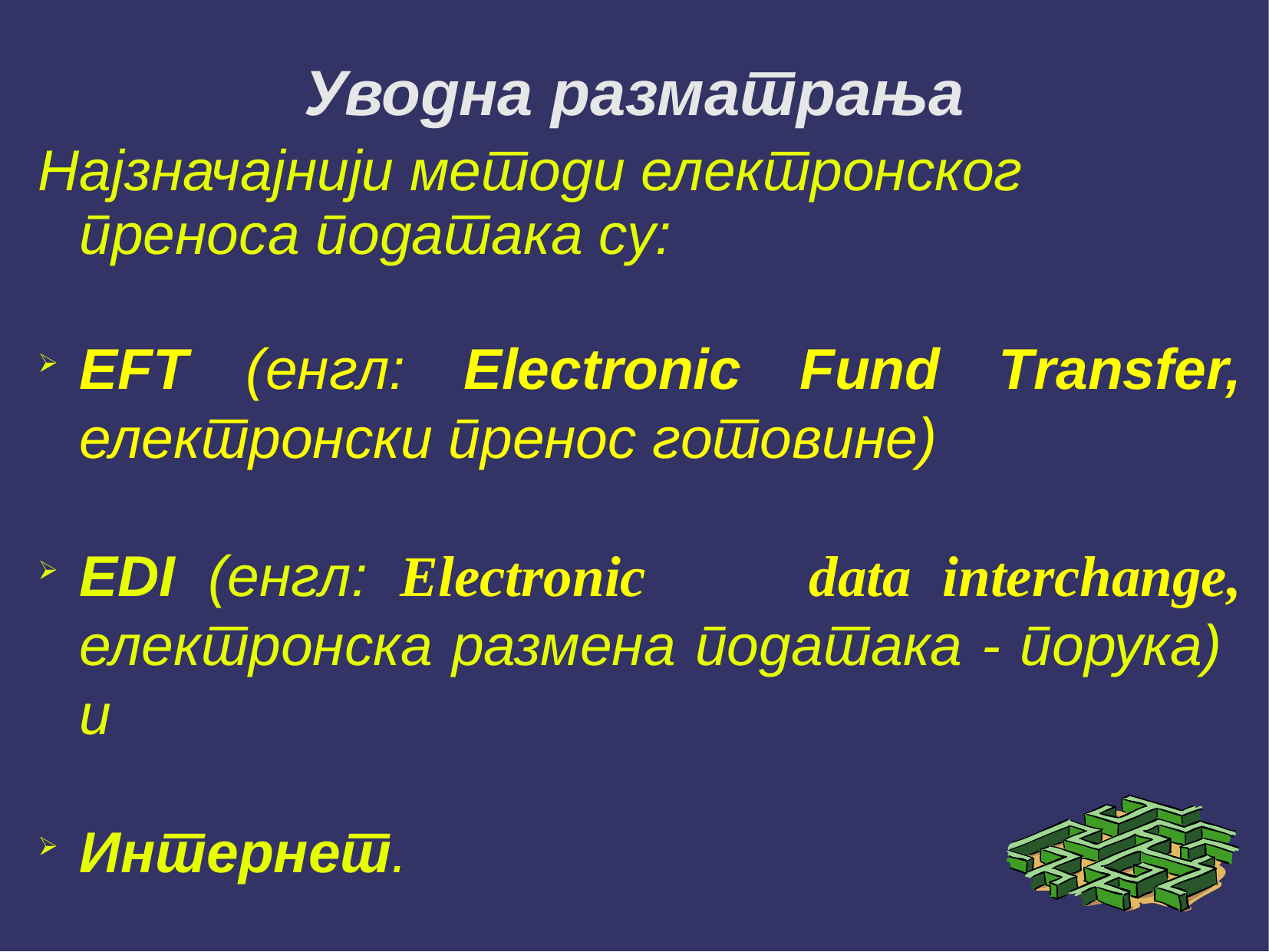

# Уводна разматрања
Најзначајнији методи електронског преноса података су:

EFT (енгл: Electronic Fund Transfer, електронски пренос готовине)

EDI (енгл: Electronic 			data interchange, електронска размена података - порука)  и

Интернет.